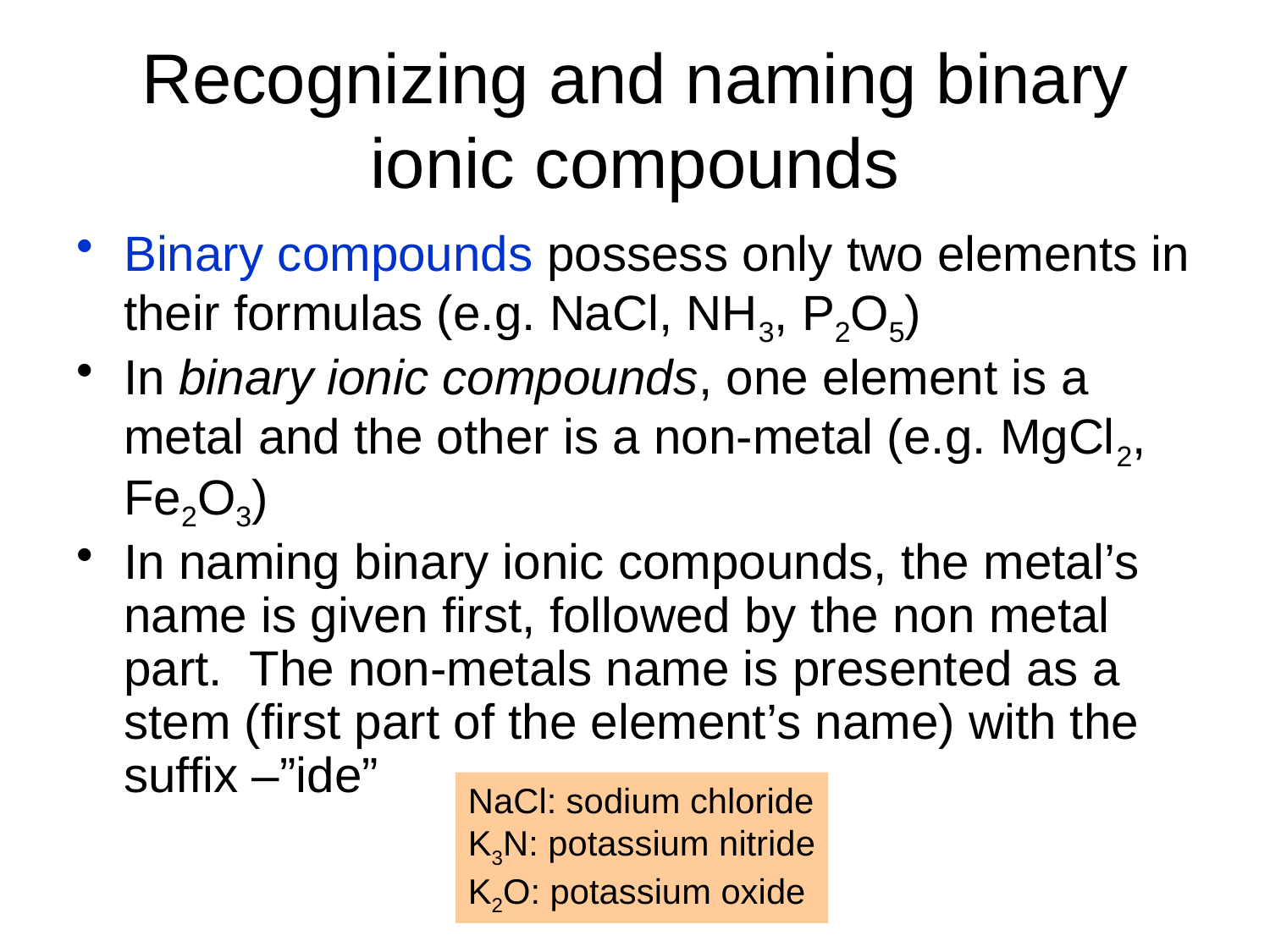

# Recognizing and naming binary ionic compounds
Binary compounds possess only two elements in their formulas (e.g. NaCl, NH3, P2O5)
In binary ionic compounds, one element is a metal and the other is a non-metal (e.g. MgCl2, Fe2O3)
In naming binary ionic compounds, the metal’s name is given first, followed by the non metal part.  The non-metals name is presented as a stem (first part of the element’s name) with the suffix –”ide”
NaCl: sodium chloride
K3N: potassium nitride
K2O: potassium oxide